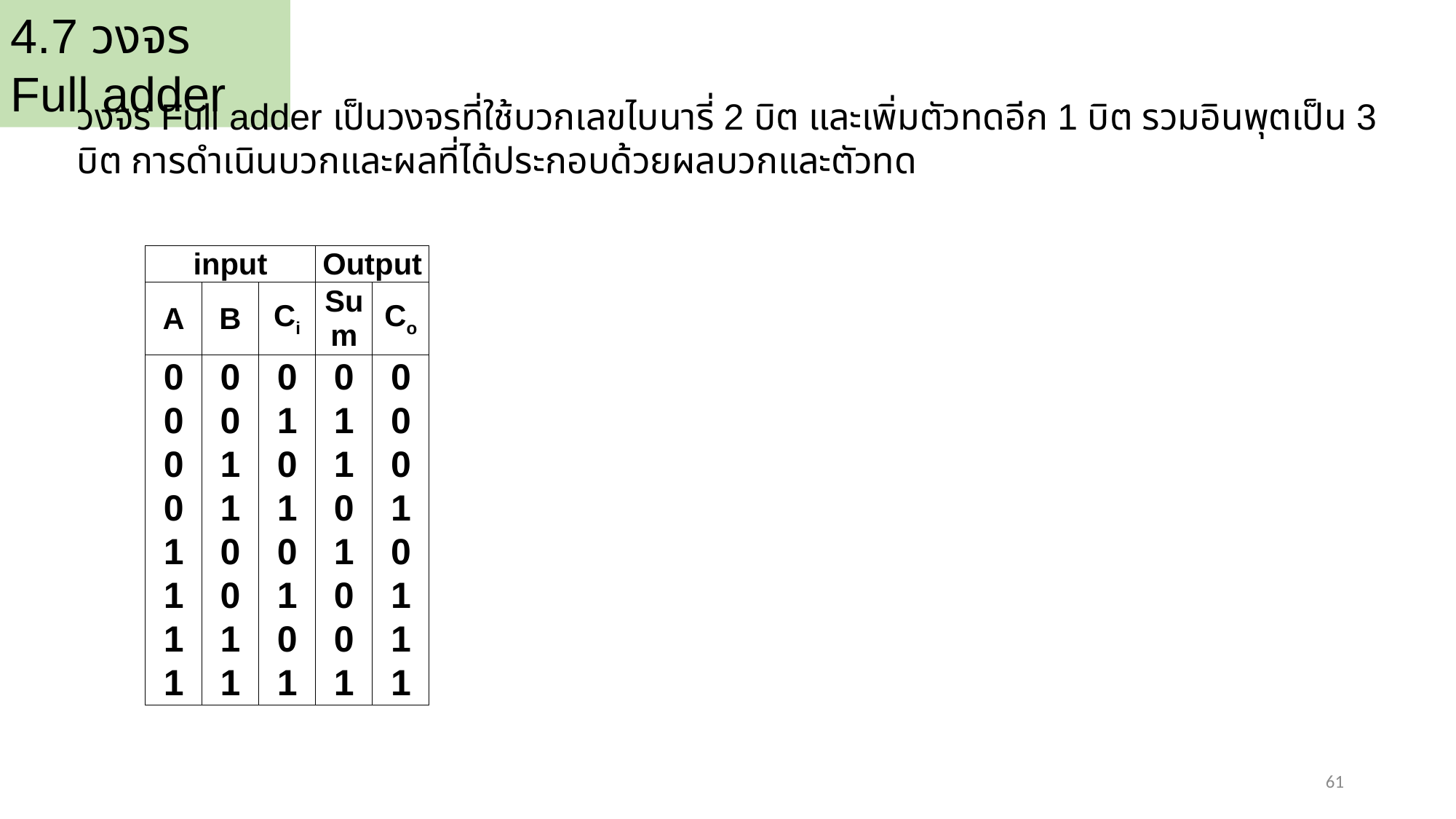

4.7 วงจร Full adder
วงจร Full adder เป็นวงจรที่ใช้บวกเลขไบนารี่ 2 บิต และเพิ่มตัวทดอีก 1 บิต รวมอินพุตเป็น 3 บิต การดำเนินบวกและผลที่ได้ประกอบด้วยผลบวกและตัวทด
| input |  |  | Output |  |
| --- | --- | --- | --- | --- |
| A | B | Ci | Sum | Co |
| 0 | 0 | 0 | 0 | 0 |
| 0 | 0 | 1 | 1 | 0 |
| 0 | 1 | 0 | 1 | 0 |
| 0 | 1 | 1 | 0 | 1 |
| 1 | 0 | 0 | 1 | 0 |
| 1 | 0 | 1 | 0 | 1 |
| 1 | 1 | 0 | 0 | 1 |
| 1 | 1 | 1 | 1 | 1 |
61